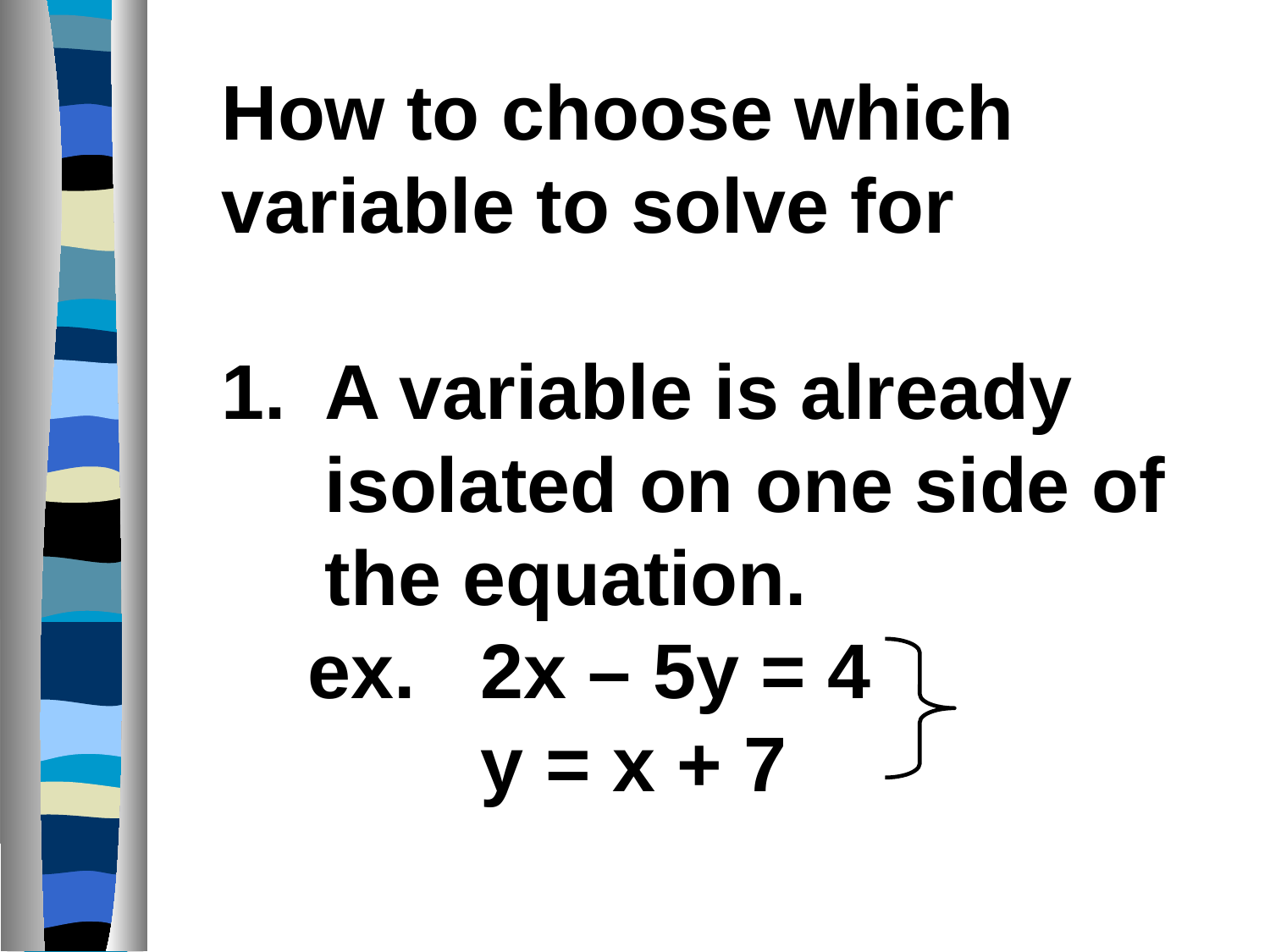

How to choose which variable to solve for

A variable is already isolated on one side of the equation.
    ex.   2x – 5y = 4
            y = x + 7